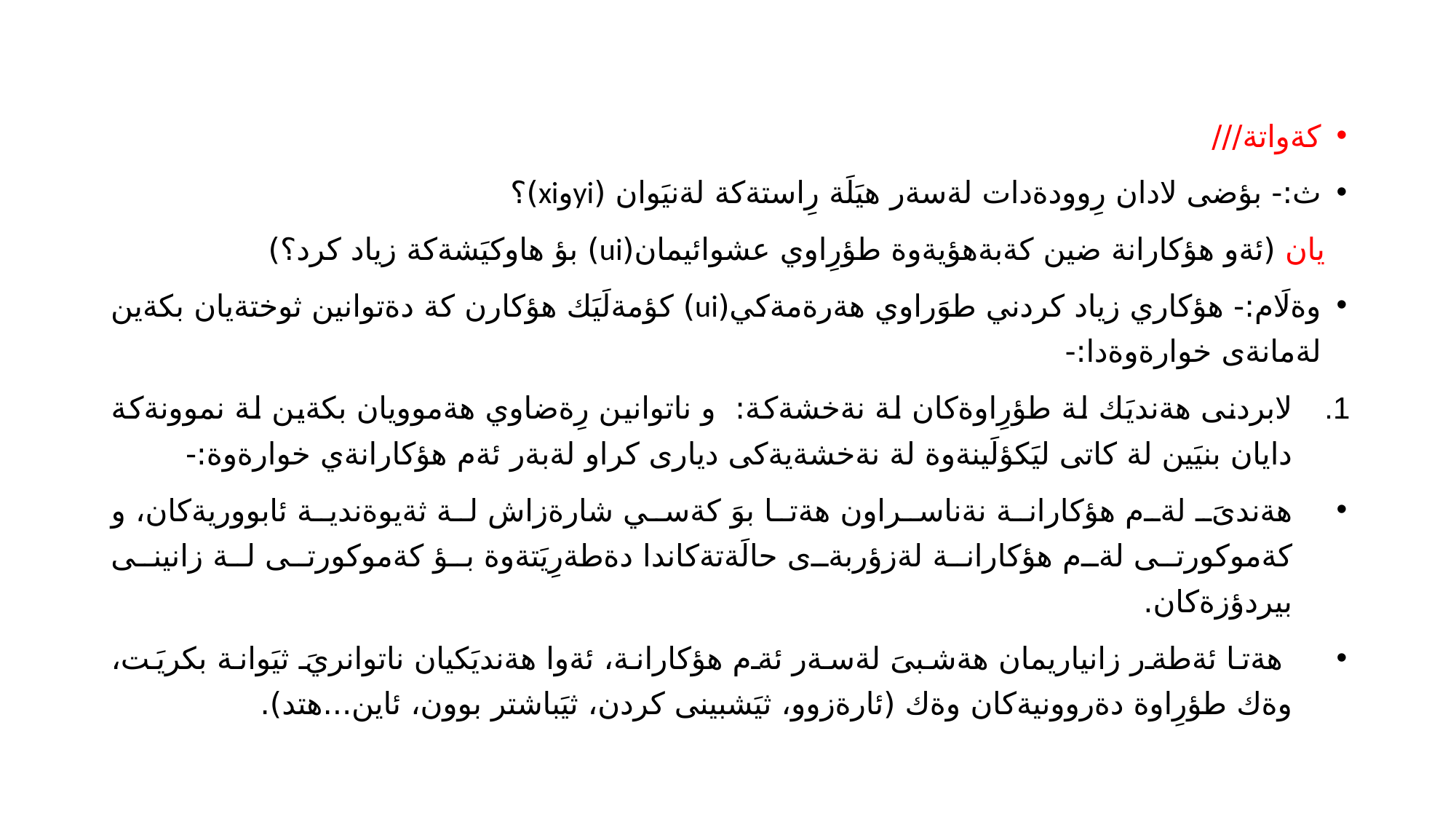

كةواتة///
ث:- بؤضى لادان رِوودةدات لةسةر هيَلَة رِاستةكة لةنيَوان (yiوxi)؟
  يان (ئةو هؤكارانة ضين كةبةهؤيةوة طؤرِاوي عشوائيمان(ui) بؤ هاوكيَشةكة زياد كرد؟)
وةلَام:- هؤكاري زياد كردني طوَراوي هةرةمةكي(ui) كؤمةلَيَك هؤكارن كة دةتوانين ثوختةيان بكةين لةمانةى خوارةوةدا:-
لابردنى هةنديَك لة طؤرِاوةكان لة نةخشةكة:  و ناتوانين رِةضاوي هةموويان بكةين لة نموونةكة دايان بنيَين لة كاتى ليَكؤلَينةوة لة نةخشةيةكى ديارى كراو لةبةر ئةم هؤكارانةي خوارةوة:-
هةندىَ لةم هؤكارانة نةناسراون هةتا بوَ كةسي شارةزاش لة ثةيوةندية ئابووريةكان، و كةموكورتى لةم هؤكارانة لةزؤربةى حالَةتةكاندا دةطةرِيَتةوة بؤ كةموكورتى لة زانينى بيردؤزةكان.
 هةتا ئةطةر زانياريمان هةشبىَ لةسةر ئةم هؤكارانة، ئةوا هةنديَكيان ناتوانريَ ثيَوانة بكريَت، وةك طؤرِاوة دةروونيةكان وةك (ئارةزوو، ثيَشبينى كردن، ثيَباشتر بوون، ئاين...هتد).